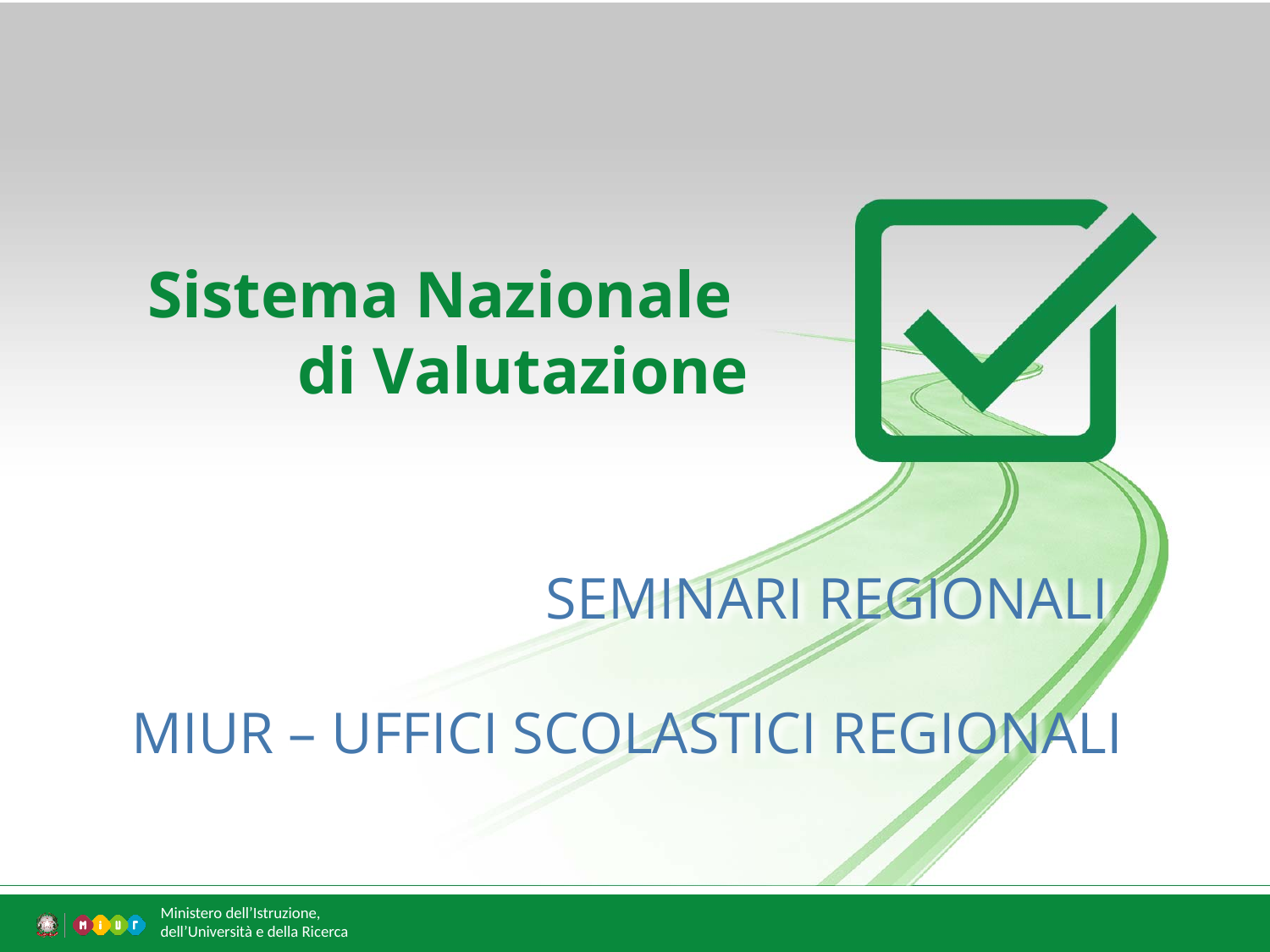

Sistema Nazionale
di Valutazione
SEMINARI REGIONALI

MIUR – UFFICI SCOLASTICI REGIONALI